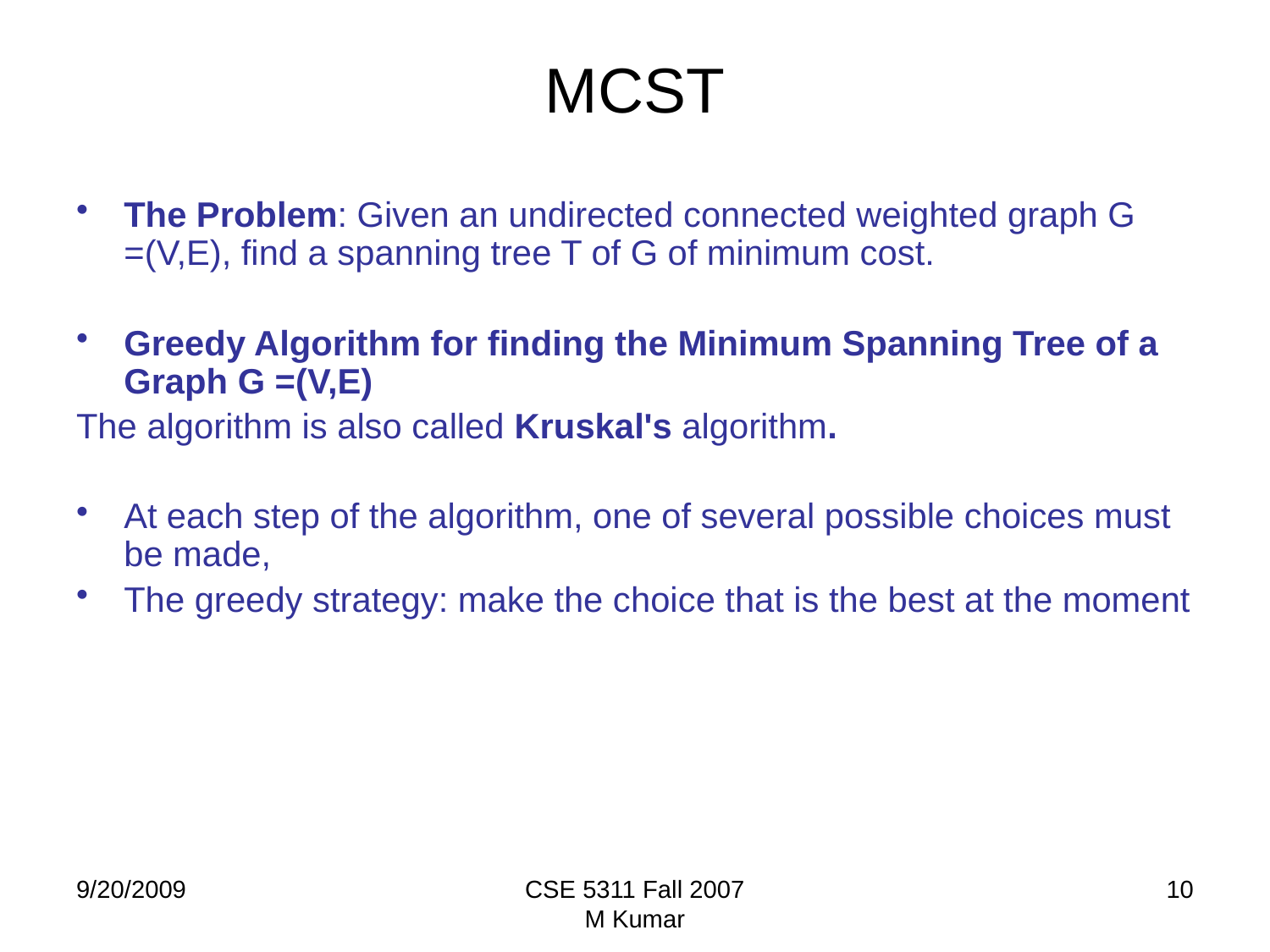

# MCST
The Problem: Given an undirected connected weighted graph G =(V,E), find a spanning tree T of G of minimum cost.

Greedy Algorithm for finding the Minimum Spanning Tree of a Graph G =(V,E)
The algorithm is also called Kruskal's algorithm.

At each step of the algorithm, one of several possible choices must be made,
The greedy strategy: make the choice that is the best at the moment
9/20/2009
CSE 5311 Fall 2007
M Kumar
10